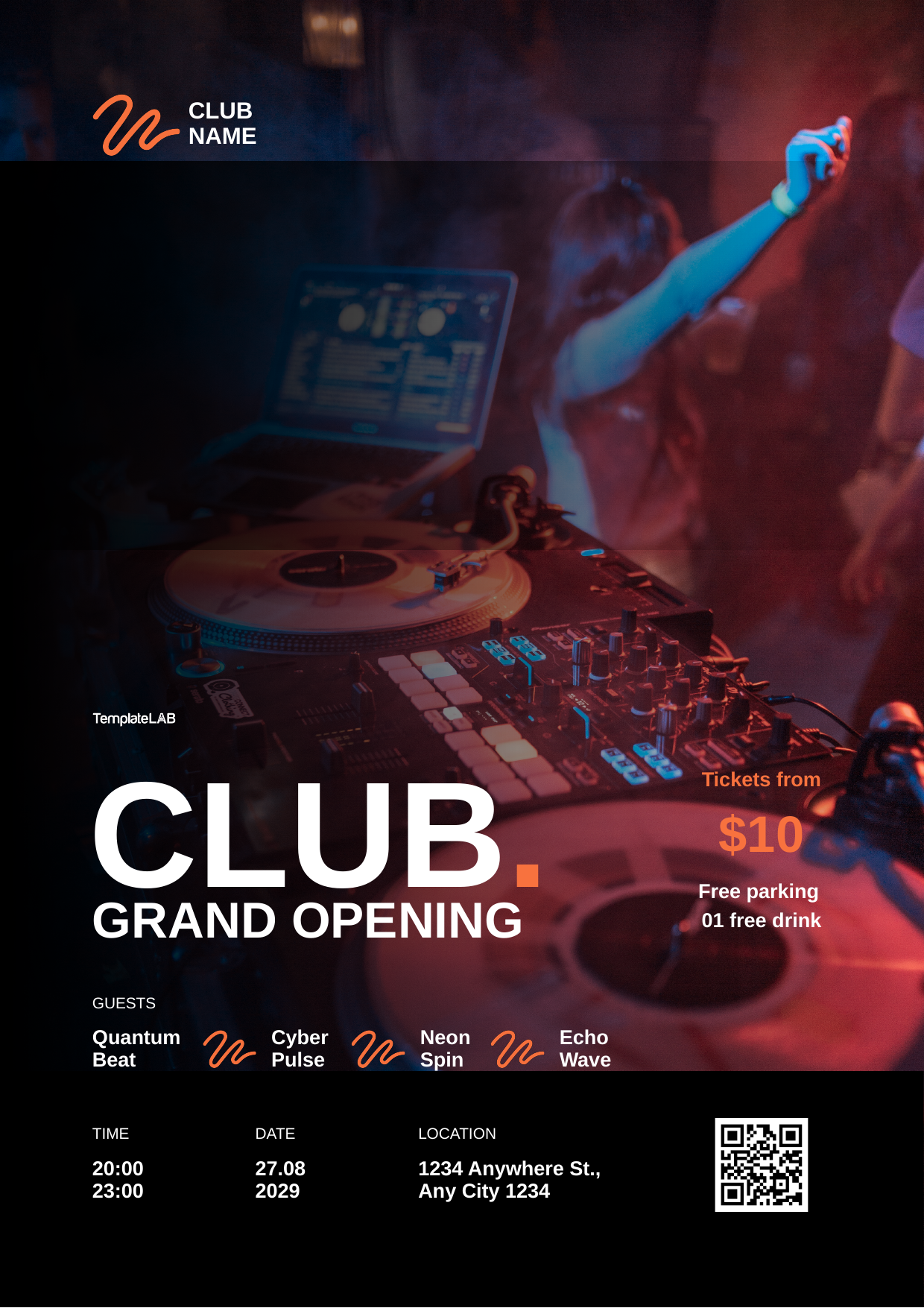

CLUB NAME

Tickets from
$10
Free parking
01 free drink
CLUB.
GRAND OPENING
GUESTS
Quantum
Beat
Cyber
Pulse
Neon
Spin
Echo
Wave

TIME
DATE
LOCATION
20:00
23:00
27.08
2029
1234 Anywhere St.,
Any City 1234